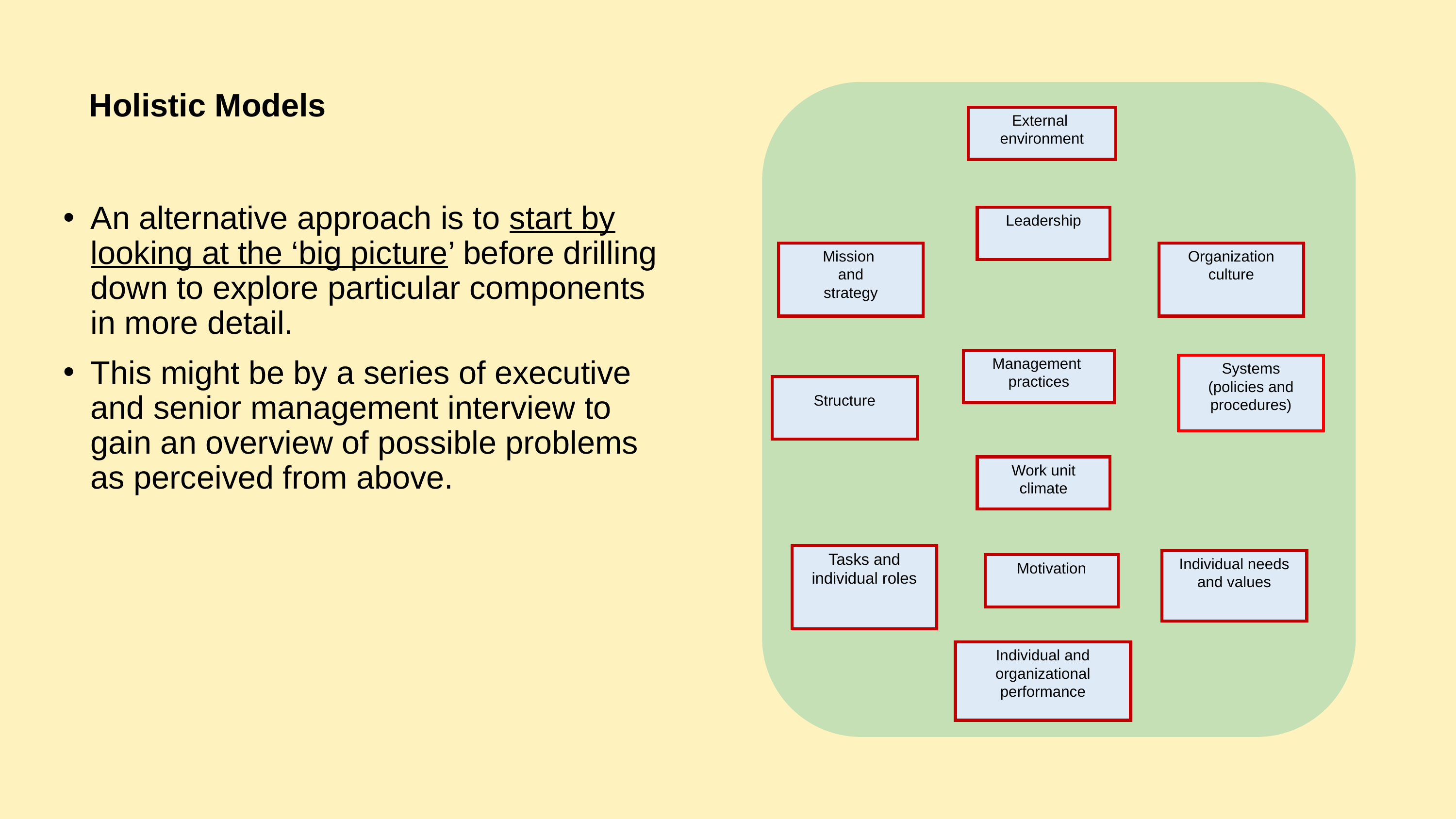

# Holistic Models

External
environment
Leadership
Mission
and
strategy
Organization
culture
Management
practices
Work unit
climate
Motivation
Individual and
organizational performance
Systems
(policies and procedures)

Structure
Tasks and individual roles
Individual needs and values
An alternative approach is to start by looking at the ‘big picture’ before drilling down to explore particular components in more detail.
This might be by a series of executive and senior management interview to gain an overview of possible problems as perceived from above.